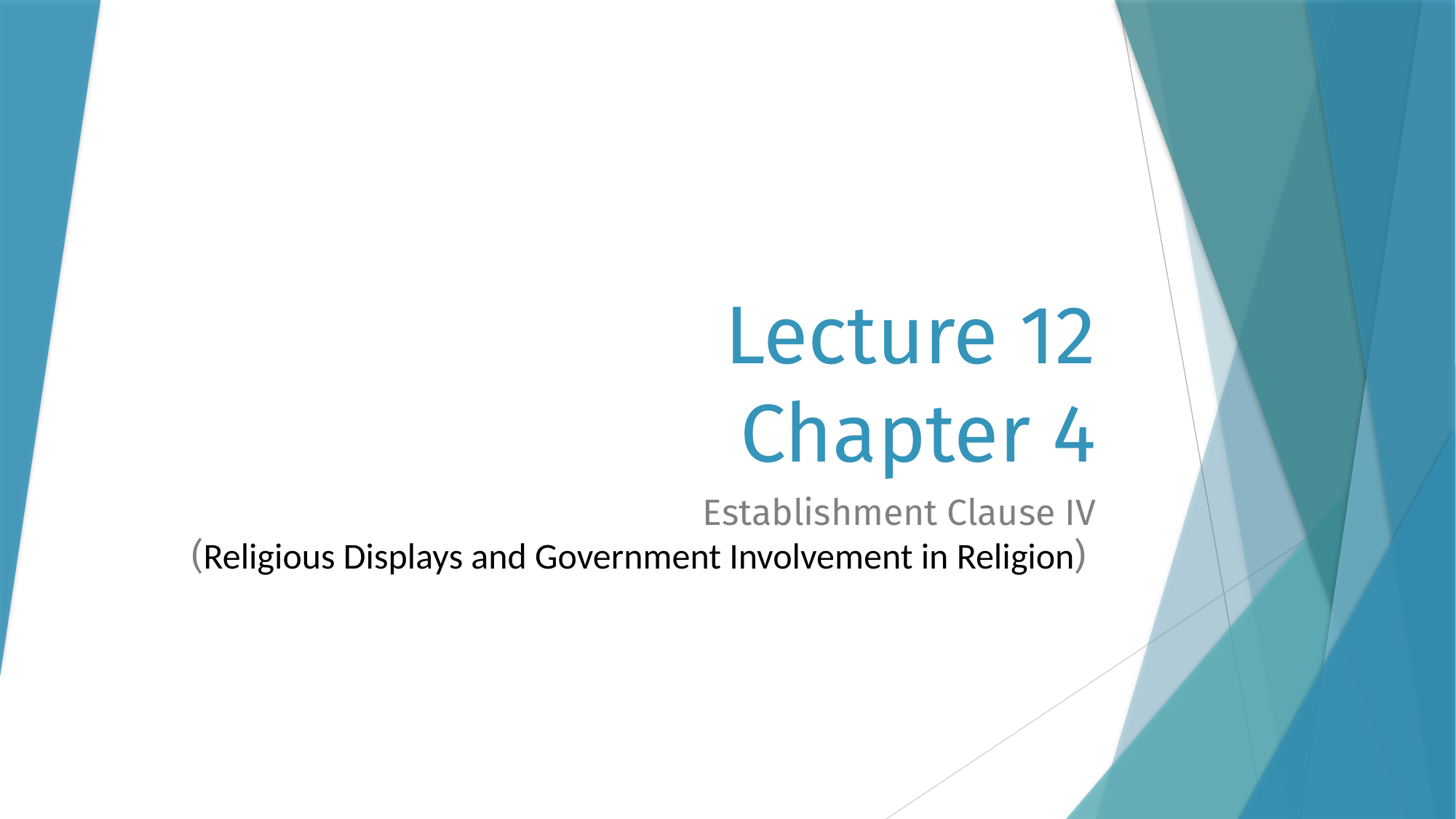

# Lecture 12 Chapter 4
Establishment Clause IV
(Religious Displays and Government Involvement in Religion)